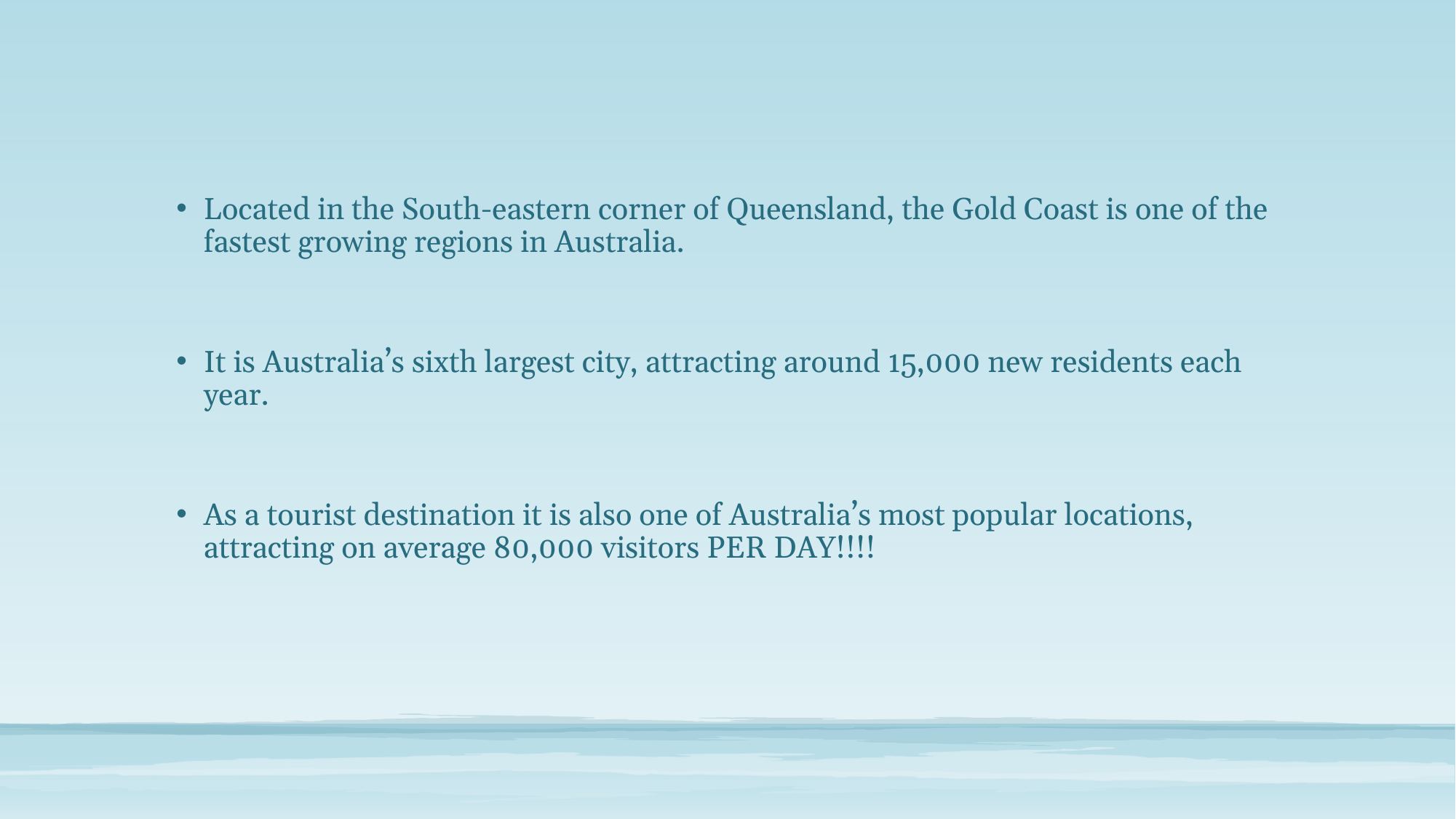

#
Located in the South-eastern corner of Queensland, the Gold Coast is one of the fastest growing regions in Australia.

It is Australia’s sixth largest city, attracting around 15,000 new residents each year.

As a tourist destination it is also one of Australia’s most popular locations, attracting on average 80,000 visitors PER DAY!!!!